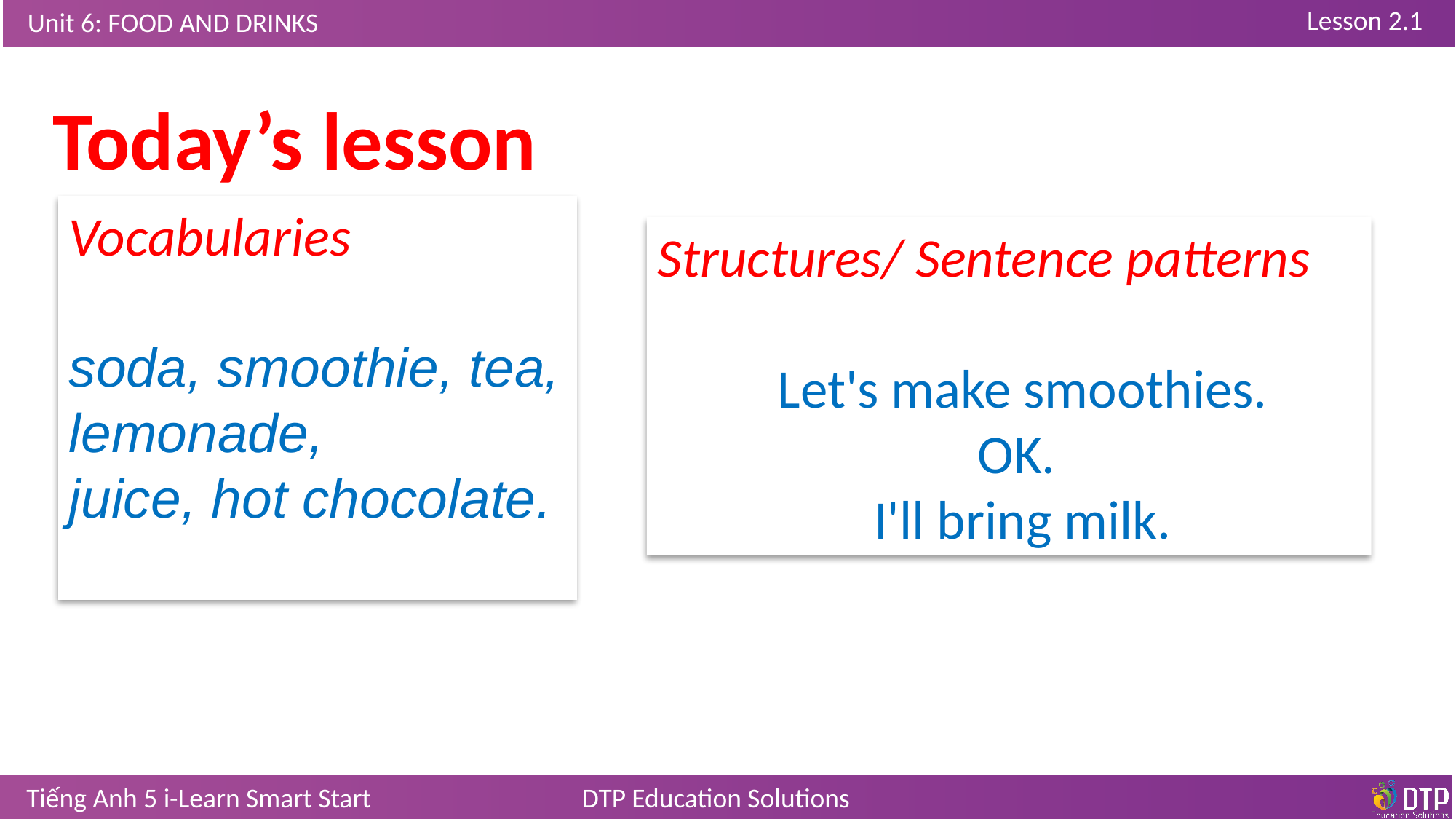

Today’s lesson
Vocabularies

soda, smoothie, tea, lemonade,
juice, hot chocolate.
Structures/ Sentence patterns

Let's make smoothies.
OK.
I'll bring milk.